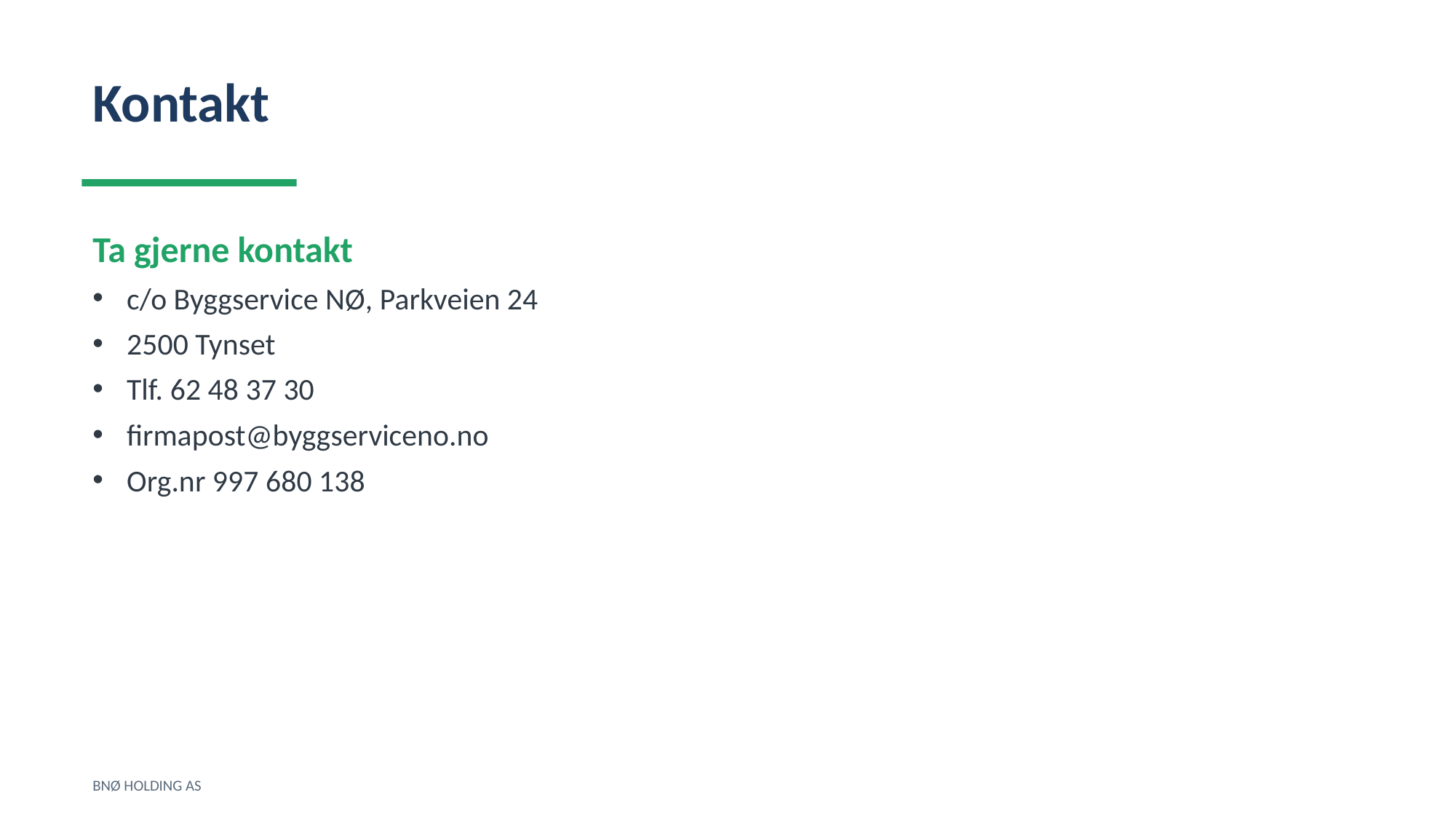

Kontakt

Ta gjerne kontakt
c/o Byggservice NØ, Parkveien 24
2500 Tynset
Tlf. 62 48 37 30
firmapost@byggserviceno.no
Org.nr 997 680 138
BNØ HOLDING AS